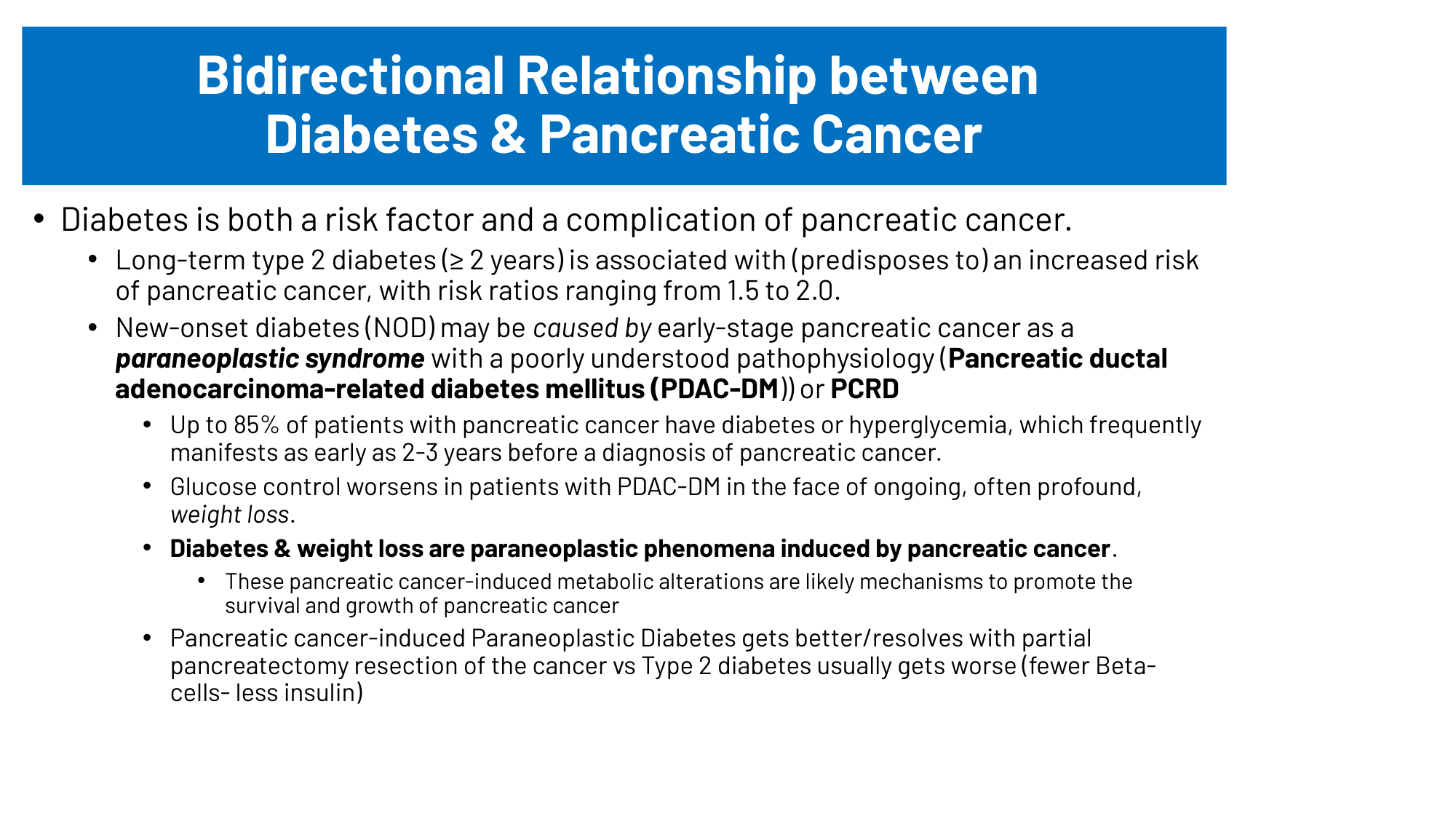

# Bidirectional Relationship between Diabetes & Pancreatic Cancer
Diabetes is both a risk factor and a complication of pancreatic cancer.
Long-term type 2 diabetes (≥ 2 years) is associated with (predisposes to) an increased risk of pancreatic cancer, with risk ratios ranging from 1.5 to 2.0.
New-onset diabetes (NOD) may be caused by early-stage pancreatic cancer as a paraneoplastic syndrome with a poorly understood pathophysiology (Pancreatic ductal adenocarcinoma-related diabetes mellitus (PDAC-DM)) or PCRD
Up to 85% of patients with pancreatic cancer have diabetes or hyperglycemia, which frequently manifests as early as 2-3 years before a diagnosis of pancreatic cancer.
Glucose control worsens in patients with PDAC-DM in the face of ongoing, often profound, weight loss.
Diabetes & weight loss are paraneoplastic phenomena induced by pancreatic cancer.
These pancreatic cancer-induced metabolic alterations are likely mechanisms to promote the survival and growth of pancreatic cancer
Pancreatic cancer-induced Paraneoplastic Diabetes gets better/resolves with partial pancreatectomy resection of the cancer vs Type 2 diabetes usually gets worse (fewer Beta-cells- less insulin)